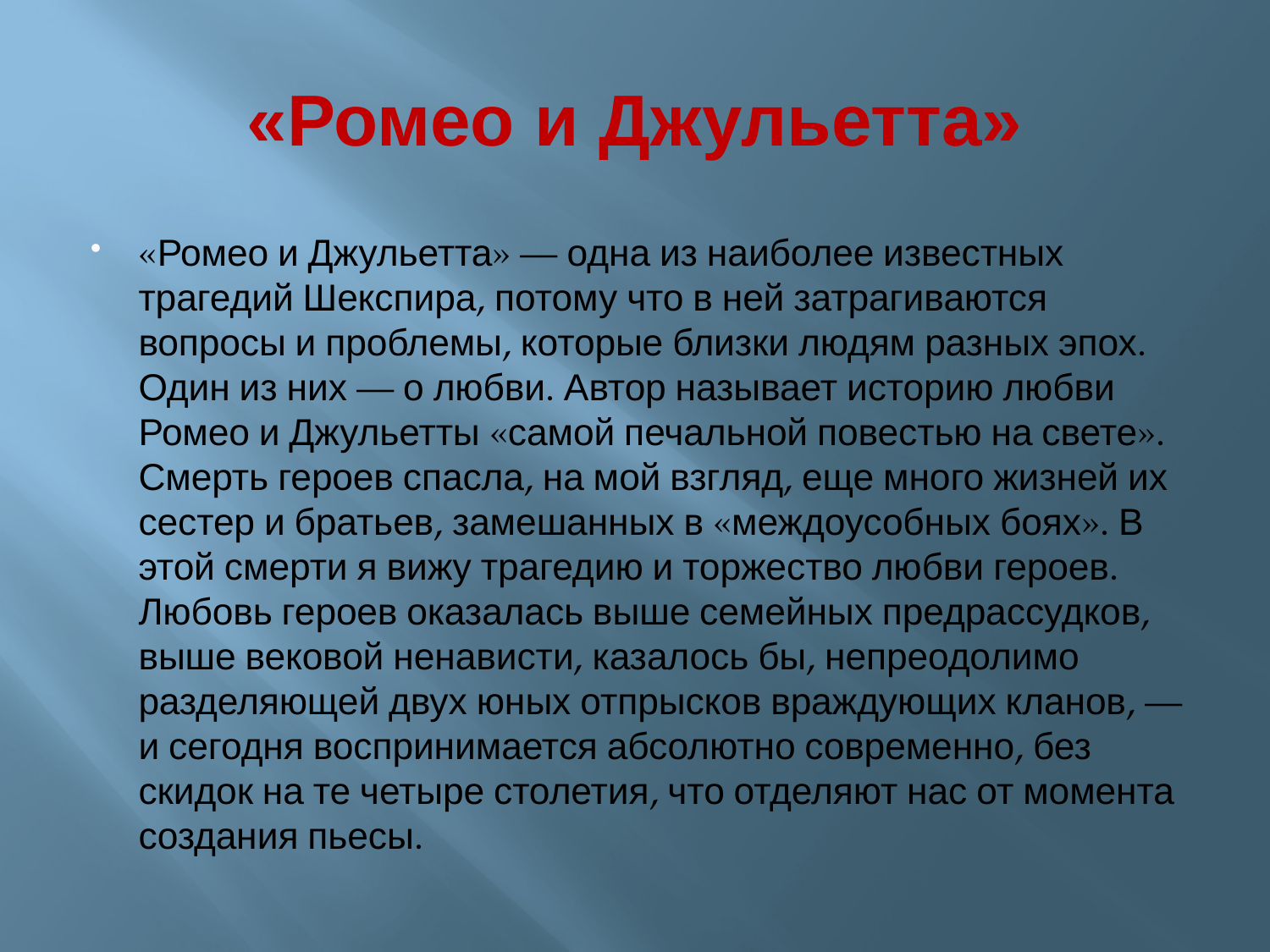

# «Ромео и Джульетта»
«Ромео и Джульетта» — одна из наиболее известных трагедий Шекспира, потому что в ней затрагиваются вопросы и проблемы, которые близки людям разных эпох. Один из них — о любви. Автор называет историю любви Ромео и Джульетты «самой печальной повестью на свете». Смерть героев спасла, на мой взгляд, еще много жизней их сестер и братьев, замешанных в «междоусобных боях». В этой смерти я вижу трагедию и торжество любви героев.
Любовь героев оказалась выше семейных предрассудков, выше вековой ненависти, казалось бы, непреодолимо разделяющей двух юных отпрысков враждующих кланов, — и сегодня воспринимается абсолютно современно, без скидок на те четыре столетия, что отделяют нас от момента создания пьесы.